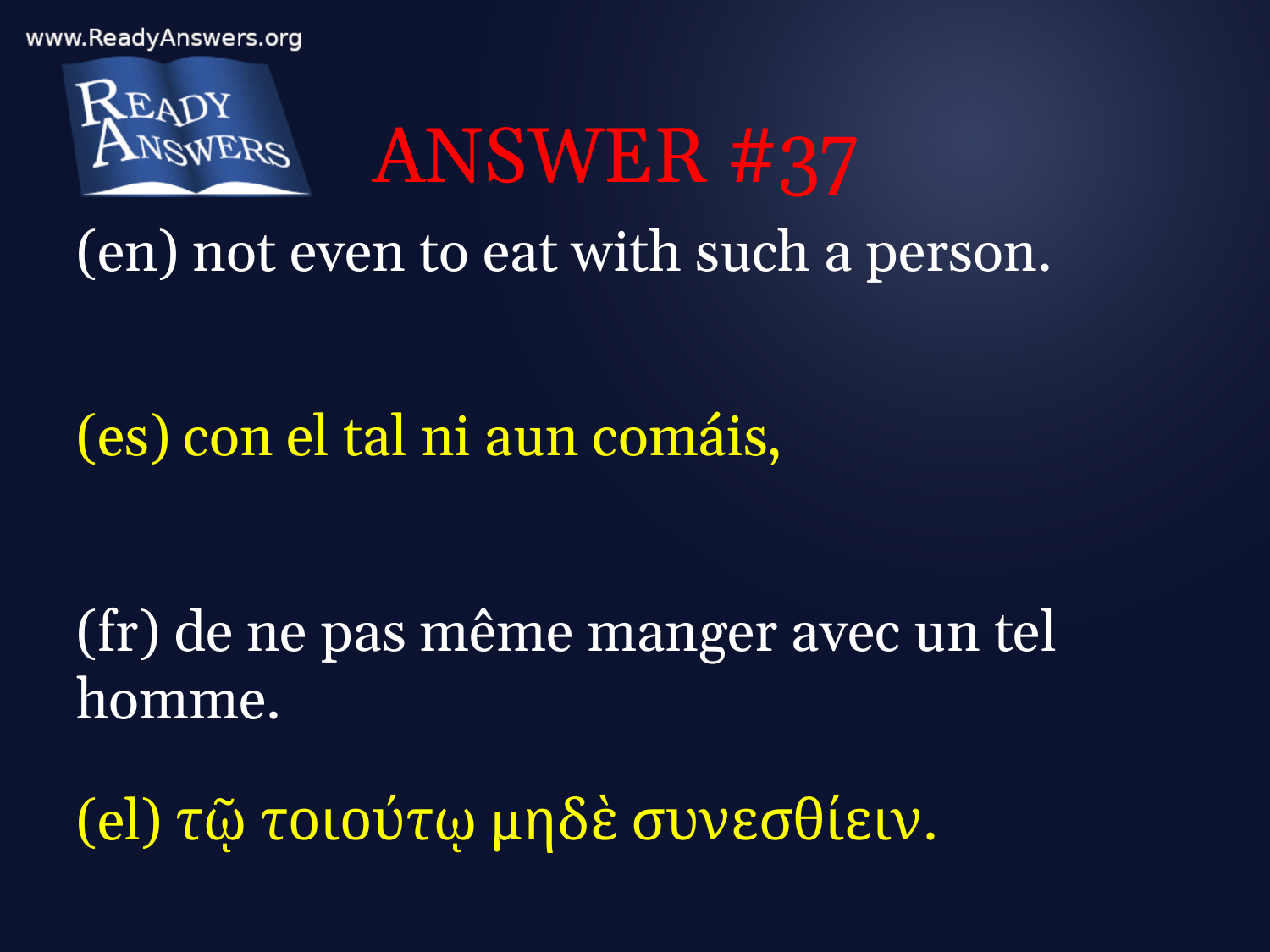

# ANSWER #37
(en) not even to eat with such a person.
(es) con el tal ni aun comáis,
(fr) de ne pas même manger avec un tel homme.
(el) τῷ τοιούτῳ μηδὲ συνεσθίειν.